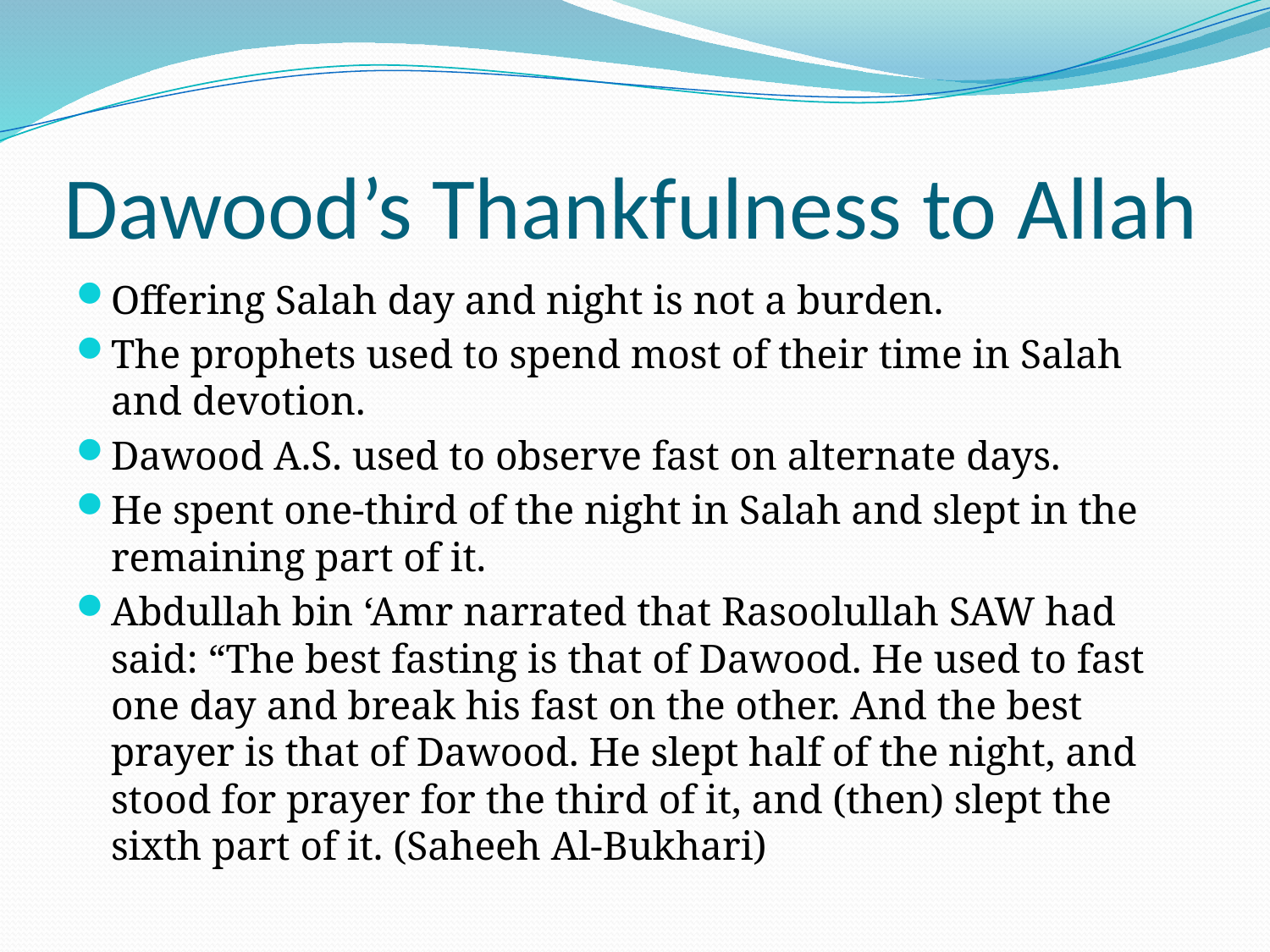

# Dawood’s Thankfulness to Allah
Offering Salah day and night is not a burden.
The prophets used to spend most of their time in Salah and devotion.
Dawood A.S. used to observe fast on alternate days.
He spent one-third of the night in Salah and slept in the remaining part of it.
Abdullah bin ‘Amr narrated that Rasoolullah SAW had said: “The best fasting is that of Dawood. He used to fast one day and break his fast on the other. And the best prayer is that of Dawood. He slept half of the night, and stood for prayer for the third of it, and (then) slept the sixth part of it. (Saheeh Al-Bukhari)